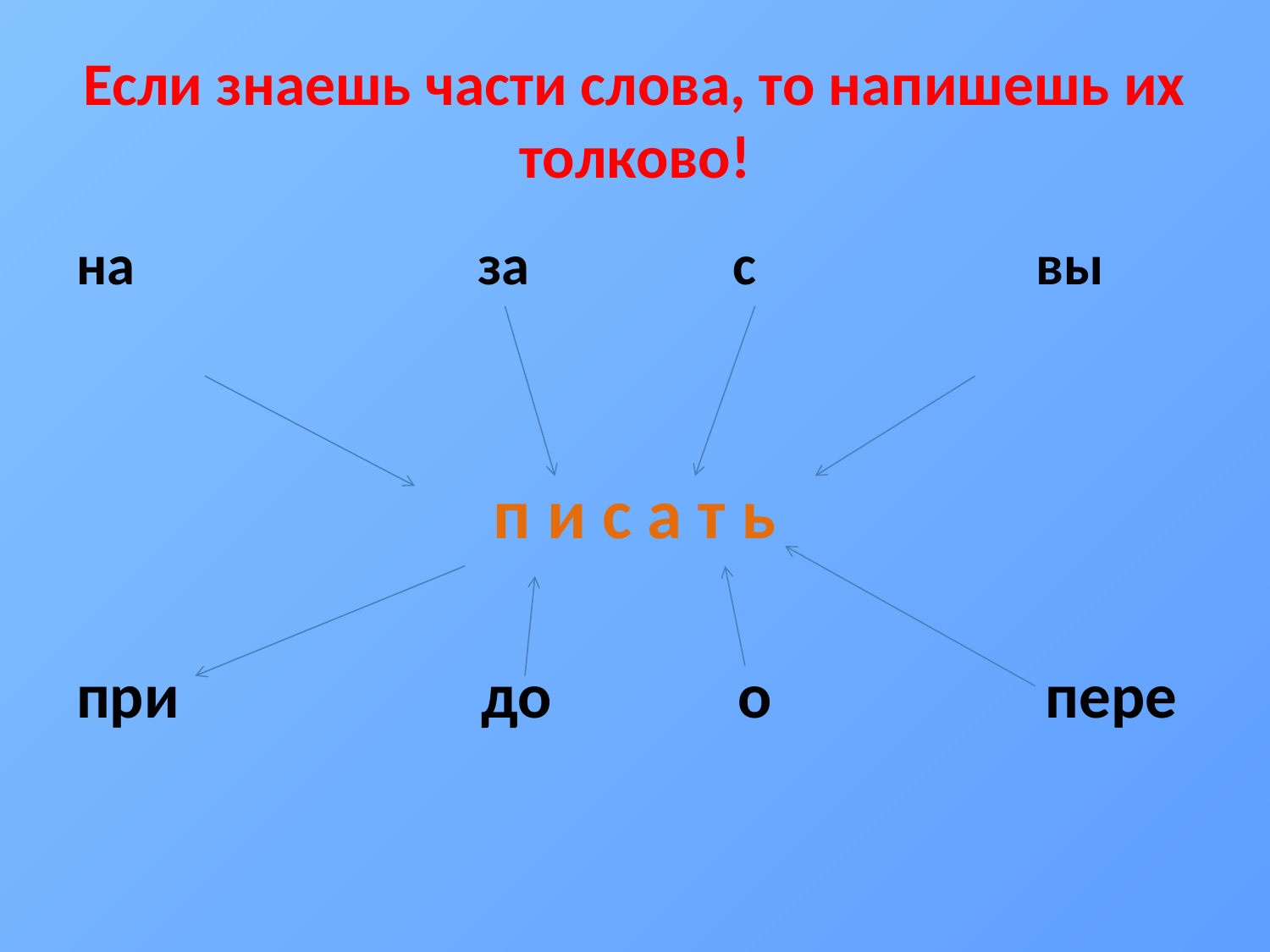

# Если знаешь части слова, то напишешь их толково!
на                           за                с                      вы

                             п и с а т ь

при                     до             о                   пере